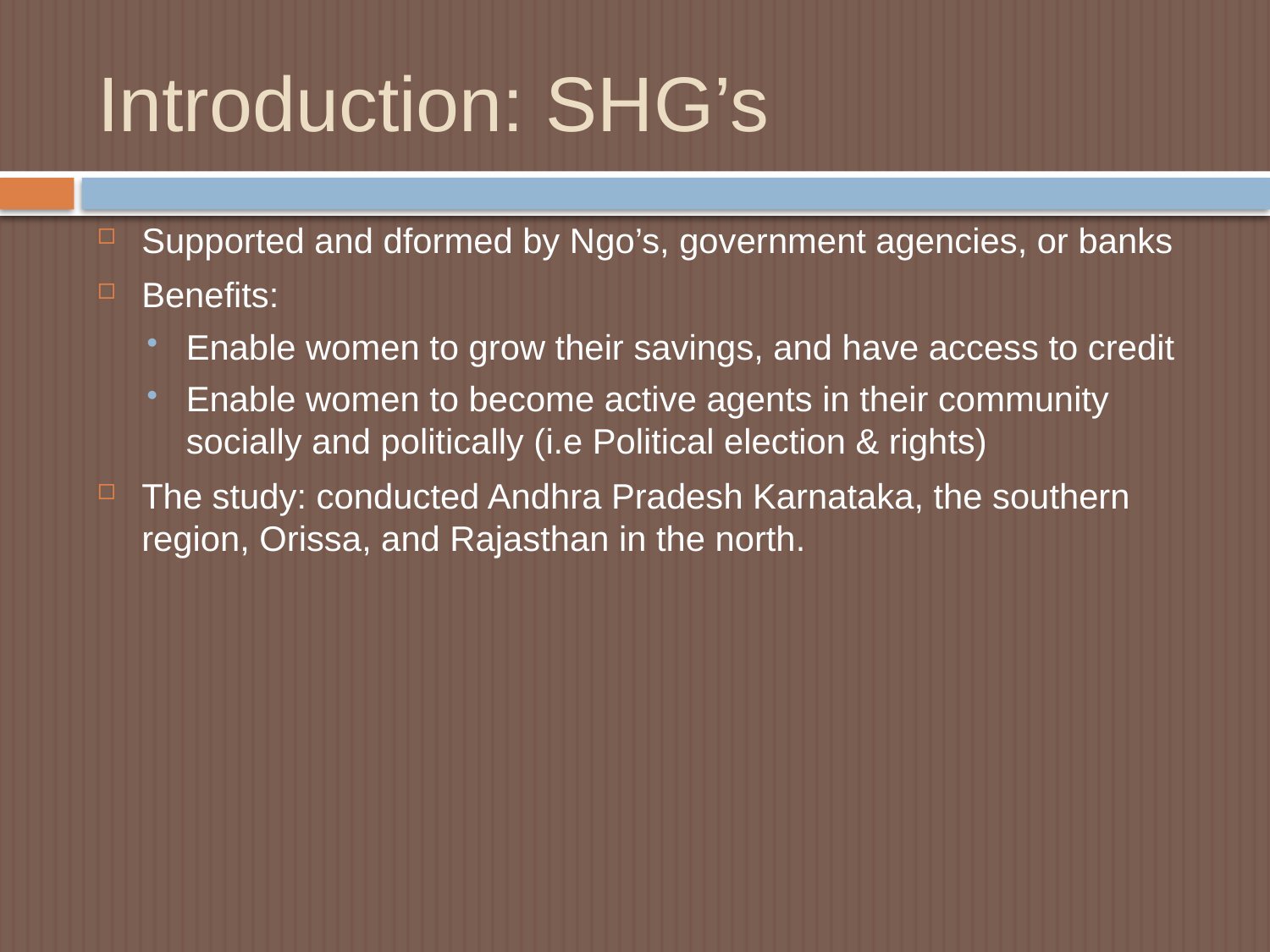

# Introduction: SHG’s
Supported and dformed by Ngo’s, government agencies, or banks
Benefits:
Enable women to grow their savings, and have access to credit
Enable women to become active agents in their community socially and politically (i.e Political election & rights)
The study: conducted Andhra Pradesh Karnataka, the southern region, Orissa, and Rajasthan in the north.